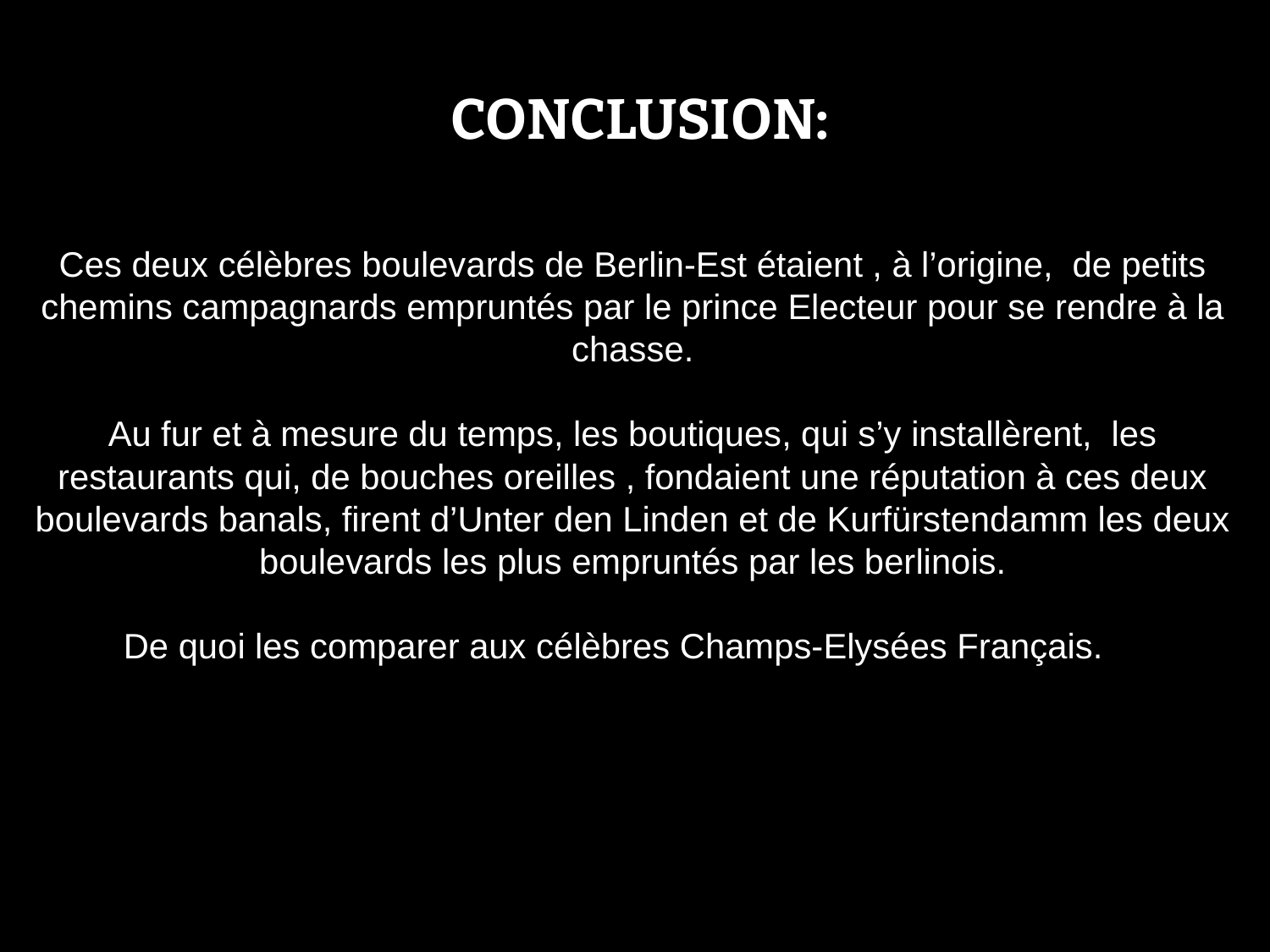

CONCLUSION:
Ces deux célèbres boulevards de Berlin-Est étaient , à l’origine,  de petits chemins campagnards empruntés par le prince Electeur pour se rendre à la chasse.

Au fur et à mesure du temps, les boutiques, qui s’y installèrent,  les restaurants qui, de bouches oreilles , fondaient une réputation à ces deux boulevards banals, firent d’Unter den Linden et de Kurfürstendamm les deux boulevards les plus empruntés par les berlinois.

De quoi les comparer aux célèbres Champs-Elysées Français.